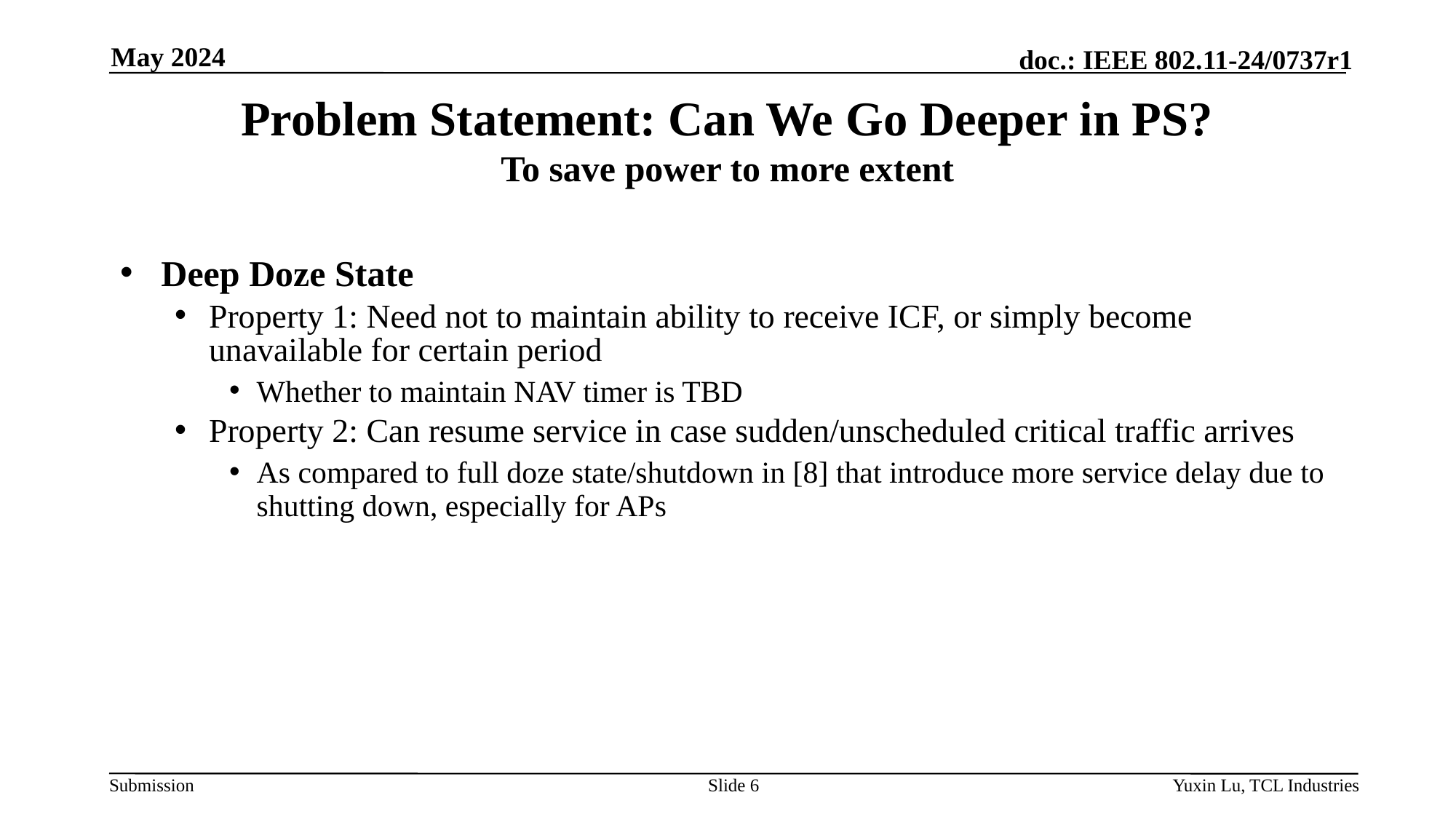

May 2024
# Problem Statement: Can We Go Deeper in PS? To save power to more extent
Deep Doze State
Property 1: Need not to maintain ability to receive ICF, or simply become unavailable for certain period
Whether to maintain NAV timer is TBD
Property 2: Can resume service in case sudden/unscheduled critical traffic arrives
As compared to full doze state/shutdown in [8] that introduce more service delay due to shutting down, especially for APs
Slide 6
Yuxin Lu, TCL Industries